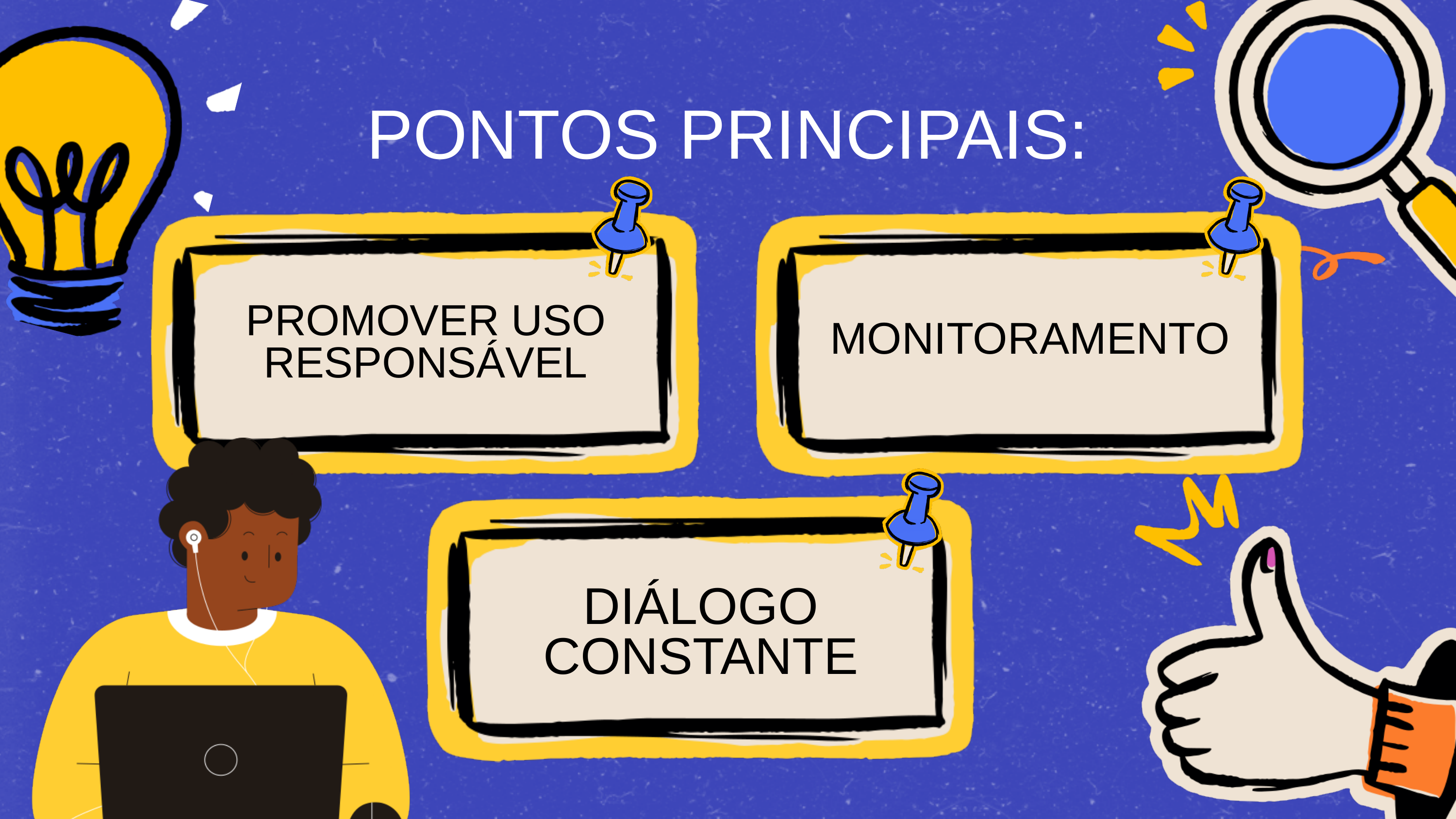

PONTOS PRINCIPAIS:

PROMOVER USO RESPONSÁVEL
MONITORAMENTO

DIÁLOGO CONSTANTE